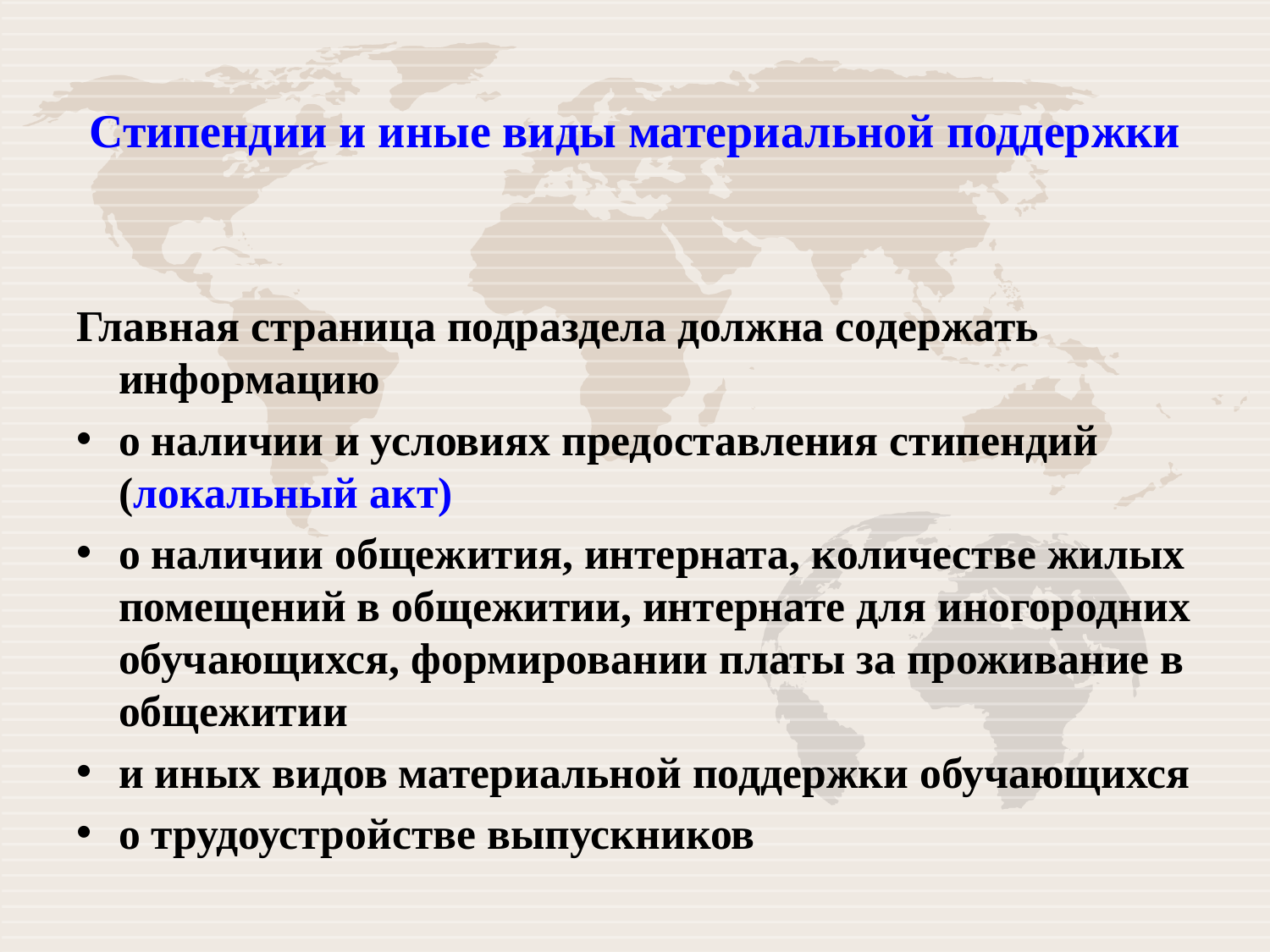

# Стипендии и иные виды материальной поддержки

Главная страница подраздела должна содержать информацию
о наличии и условиях предоставления стипендий (локальный акт)
о наличии общежития, интерната, количестве жилых помещений в общежитии, интернате для иногородних обучающихся, формировании платы за проживание в общежитии
и иных видов материальной поддержки обучающихся
о трудоустройстве выпускников